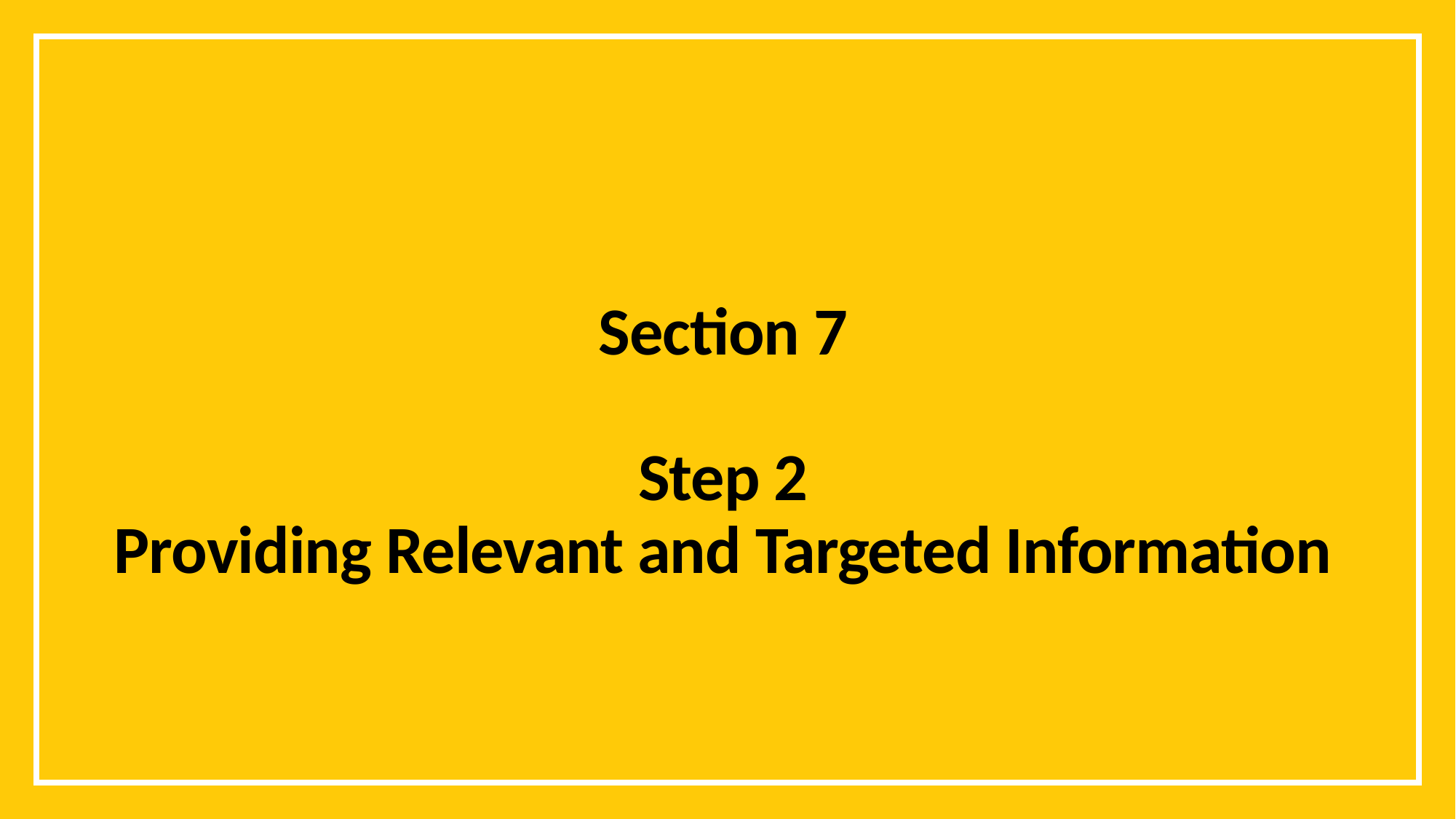

# Section 7 Step 2 Providing Relevant and Targeted Information